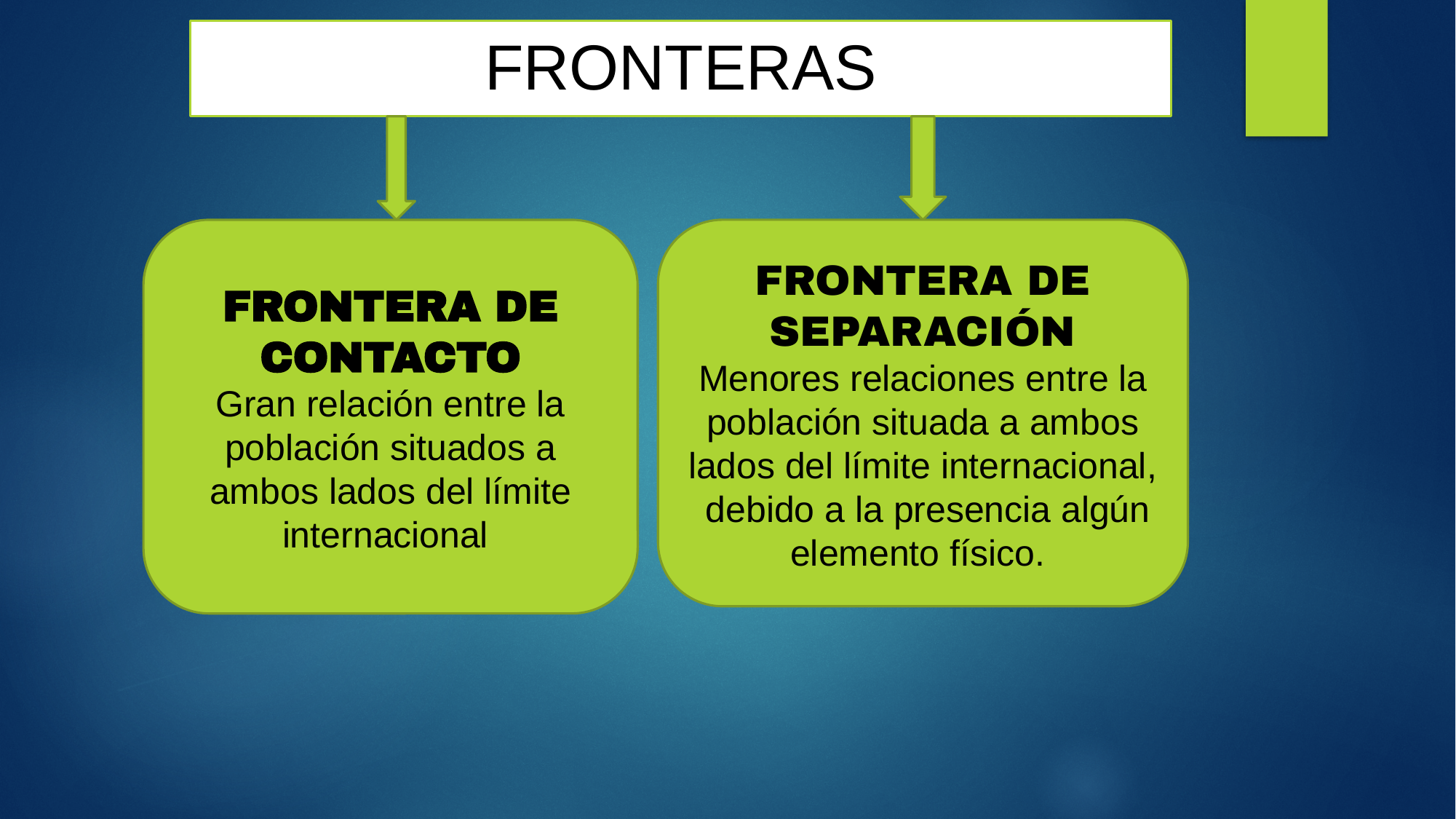

# FRONTERAS

FRONTERA DE CONTACTO
Gran relación entre la población situados a ambos lados del límite internacional
FRONTERA DE SEPARACIÓN
Menores relaciones entre la población situada a ambos lados del límite internacional,  debido a la presencia algún elemento físico.